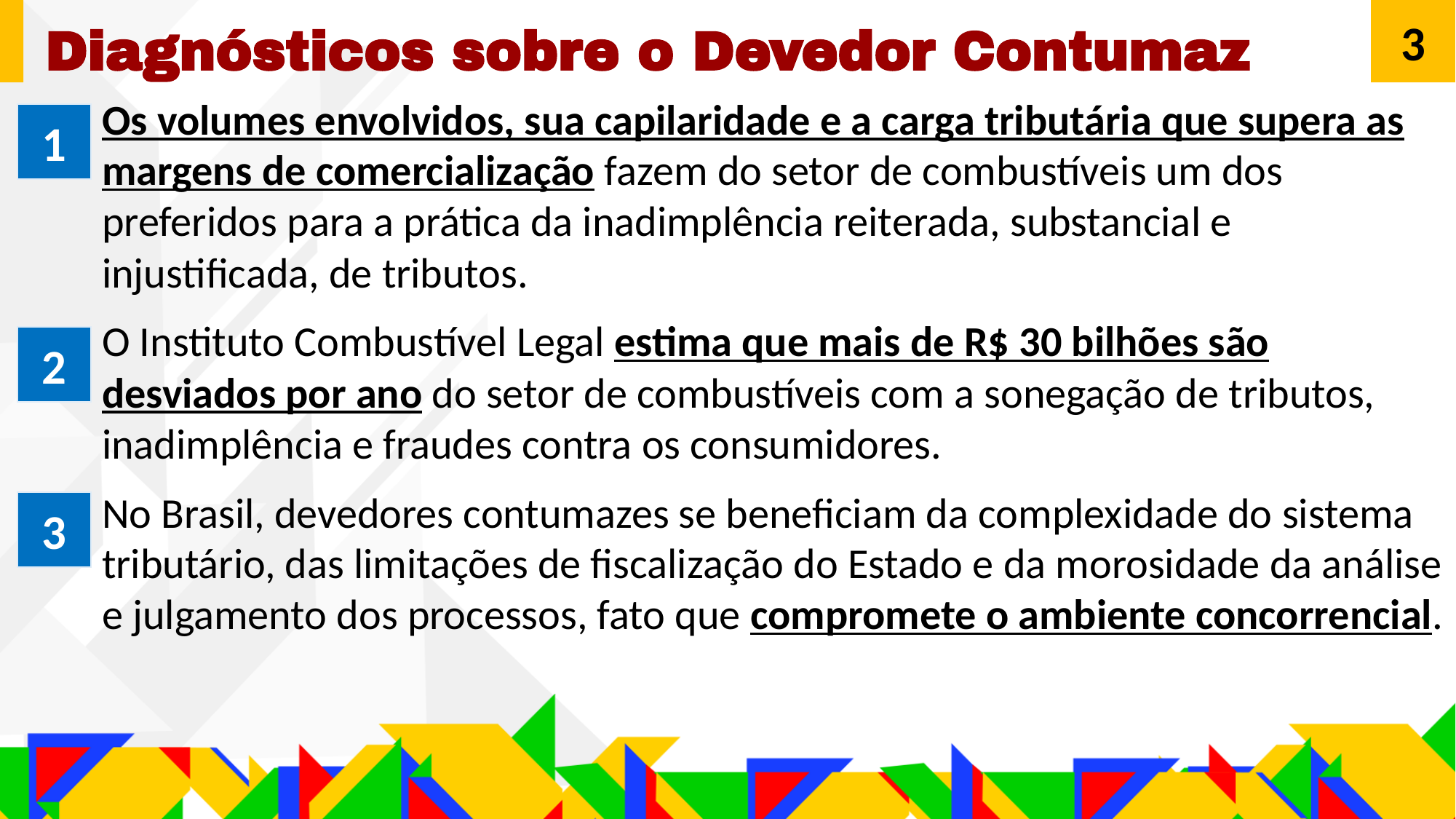

3

Diagnósticos sobre o Devedor Contumaz
Os volumes envolvidos, sua capilaridade e a carga tributária que supera as margens de comercialização fazem do setor de combustíveis um dos preferidos para a prática da inadimplência reiterada, substancial e injustificada, de tributos.

O Instituto Combustível Legal estima que mais de R$ 30 bilhões são desviados por ano do setor de combustíveis com a sonegação de tributos, inadimplência e fraudes contra os consumidores.

No Brasil, devedores contumazes se beneficiam da complexidade do sistema tributário, das limitações de fiscalização do Estado e da morosidade da análise e julgamento dos processos, fato que compromete o ambiente concorrencial.
1
2
3